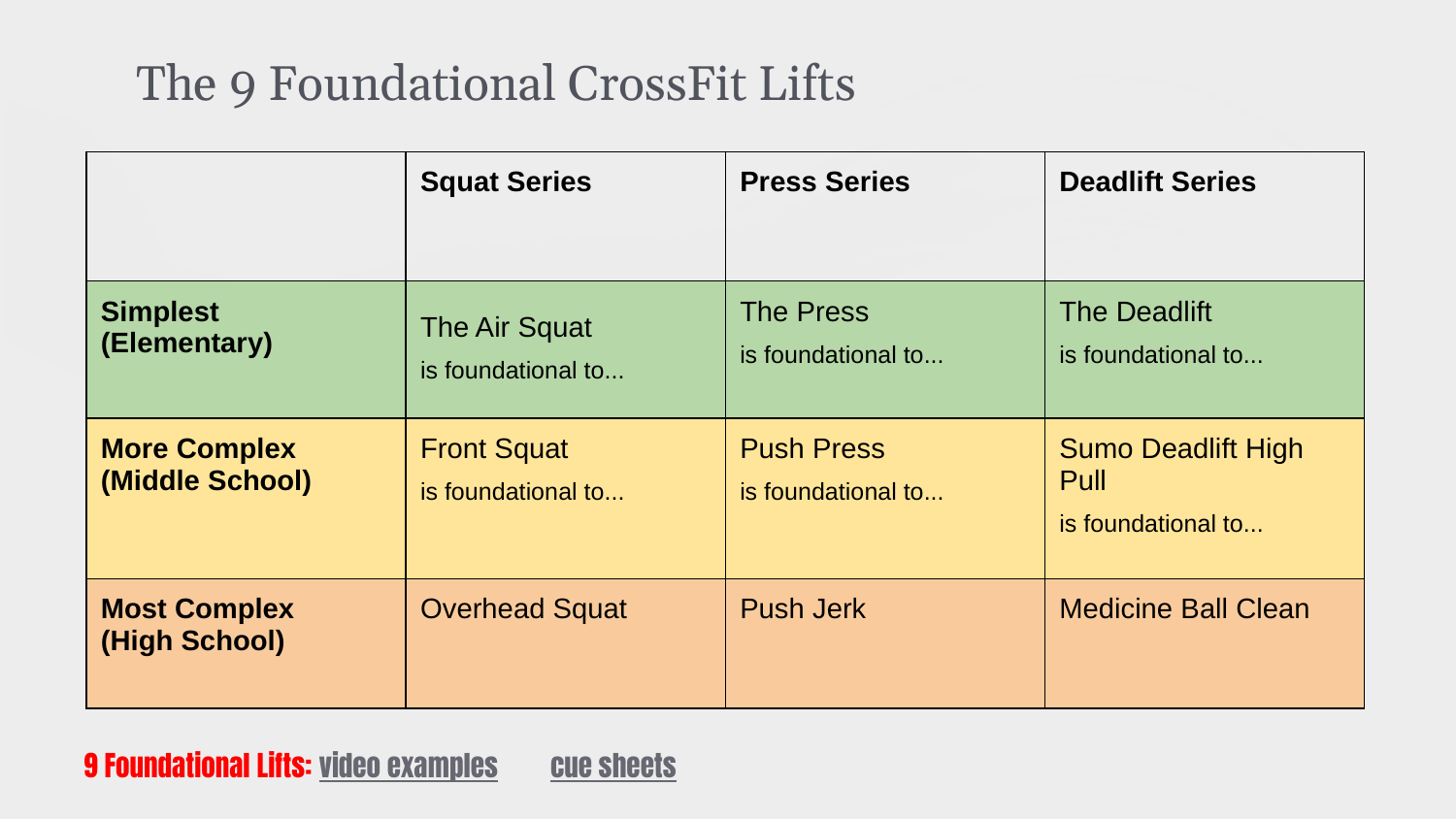

# The 9 Foundational CrossFit Lifts
|  | Squat Series | Press Series | Deadlift Series |
| --- | --- | --- | --- |
| Simplest (Elementary) | The Air Squat is foundational to... | The Press is foundational to... | The Deadlift is foundational to... |
| More Complex (Middle School) | Front Squat is foundational to... | Push Press is foundational to... | Sumo Deadlift High Pull is foundational to... |
| Most Complex (High School) | Overhead Squat | Push Jerk | Medicine Ball Clean |
9 Foundational Lifts: video examples        cue sheets